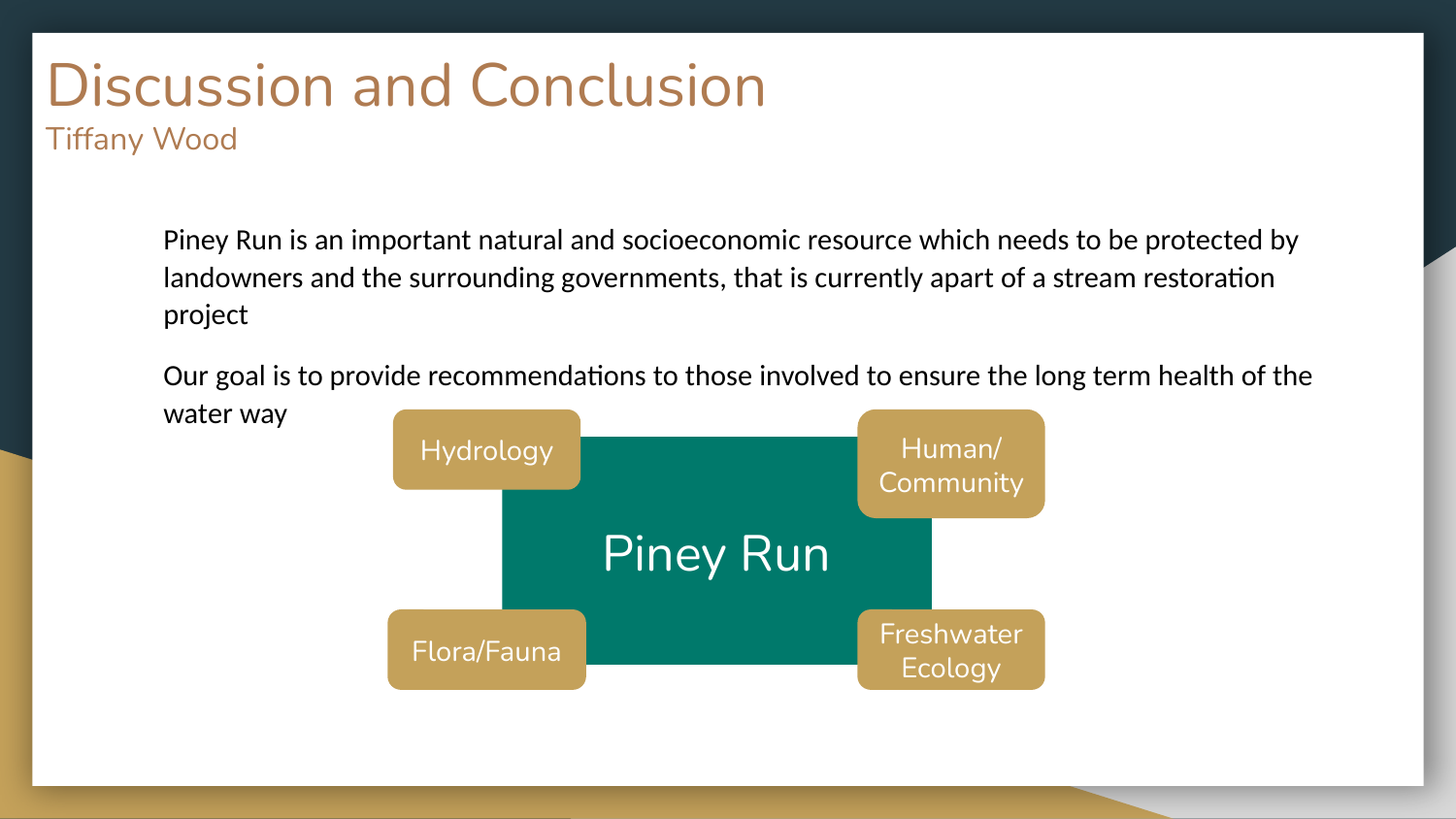

# Discussion and Conclusion
Tiffany Wood

Piney Run is an important natural and socioeconomic resource which needs to be protected by  landowners and the surrounding governments, that is currently apart of a stream restoration project
Our goal is to provide recommendations to those involved to ensure the long term health of the water way
Hydrology
Human/
Community
Piney Run
Flora/Fauna
Freshwater Ecology